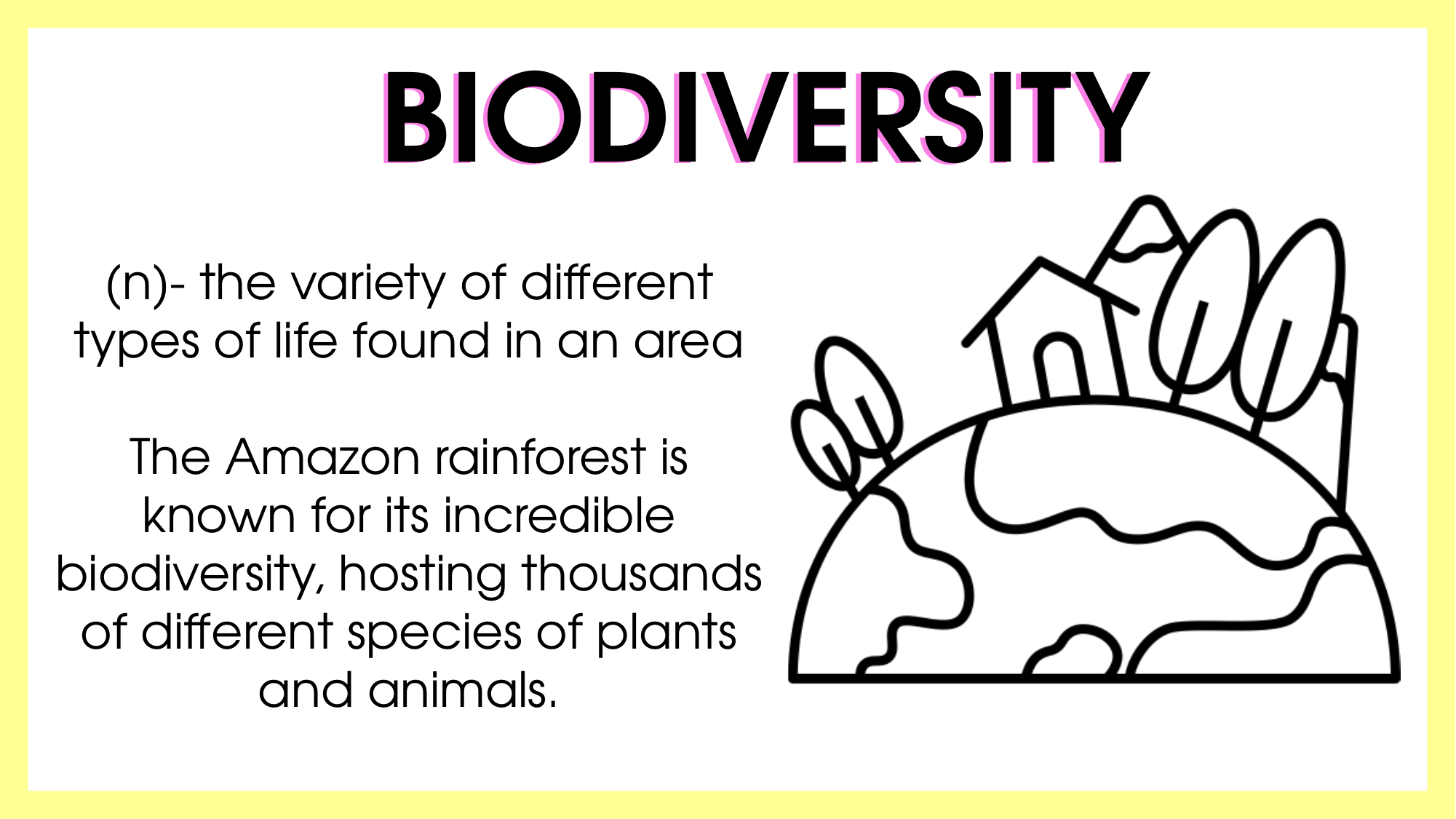

BIODIVERSITY
BIODIVERSITY

(n)- the variety of different types of life found in an area

The Amazon rainforest is known for its incredible biodiversity, hosting thousands of different species of plants and animals.